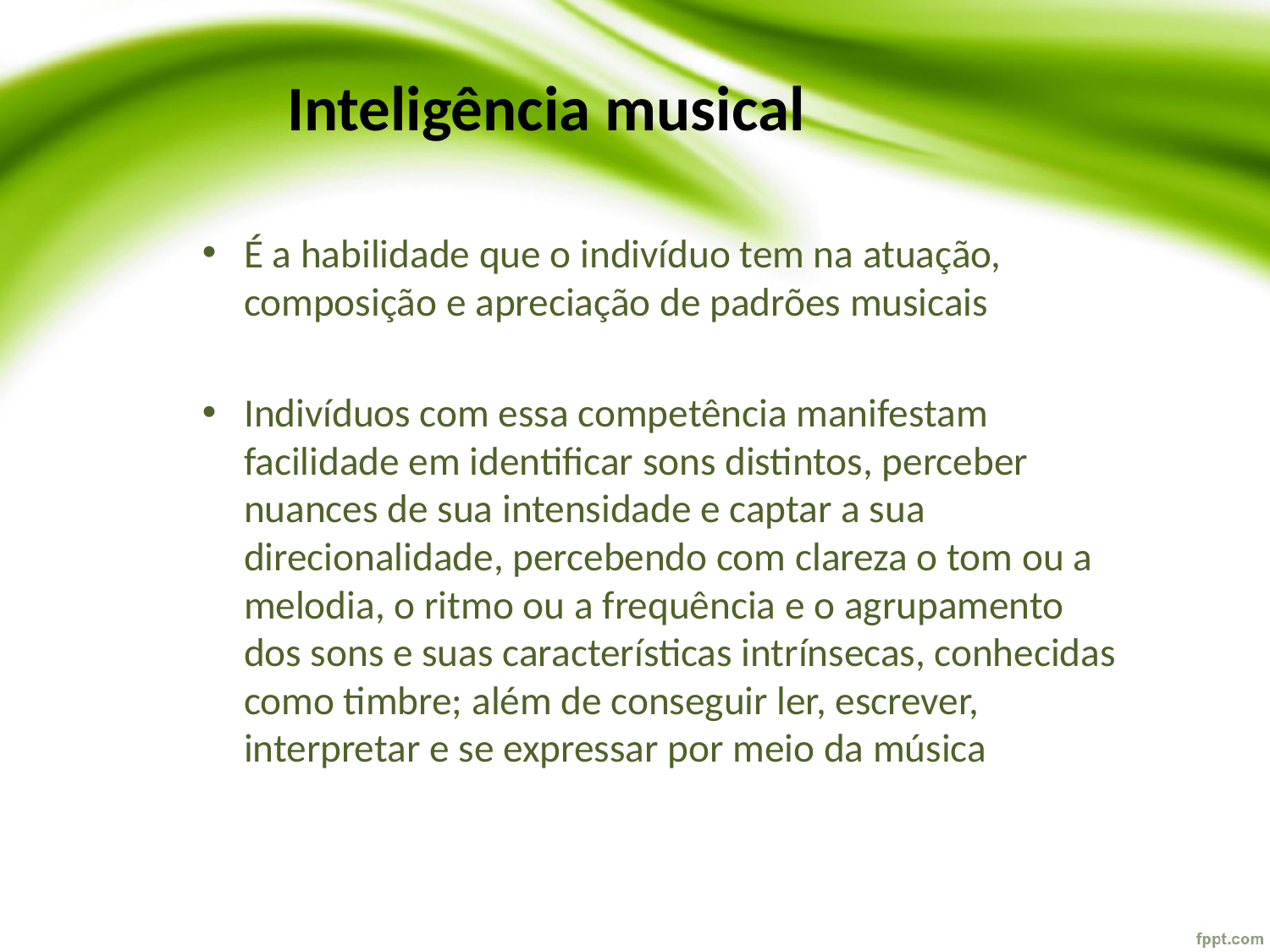

# Inteligência musical
É a habilidade que o indivíduo tem na atuação, composição e apreciação de padrões musicais

Indivíduos com essa competência manifestam facilidade em identificar sons distintos, perceber nuances de sua intensidade e captar a sua direcionalidade, percebendo com clareza o tom ou a melodia, o ritmo ou a frequência e o agrupamento dos sons e suas características intrínsecas, conhecidas como timbre; além de conseguir ler, escrever, interpretar e se expressar por meio da música